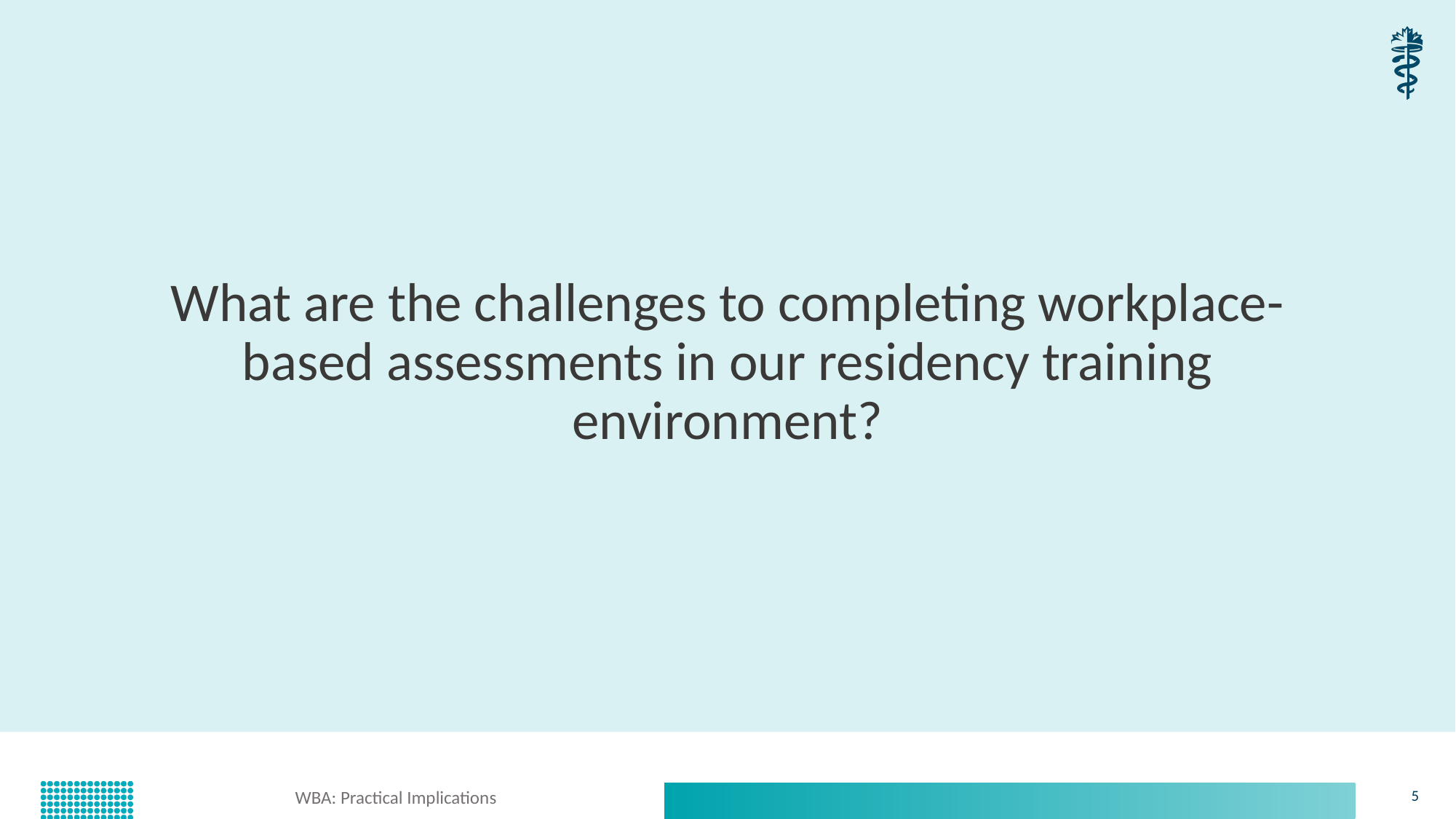

What are the challenges to completing workplace-based assessments in our residency training environment?
WBA: Practical Implications
5